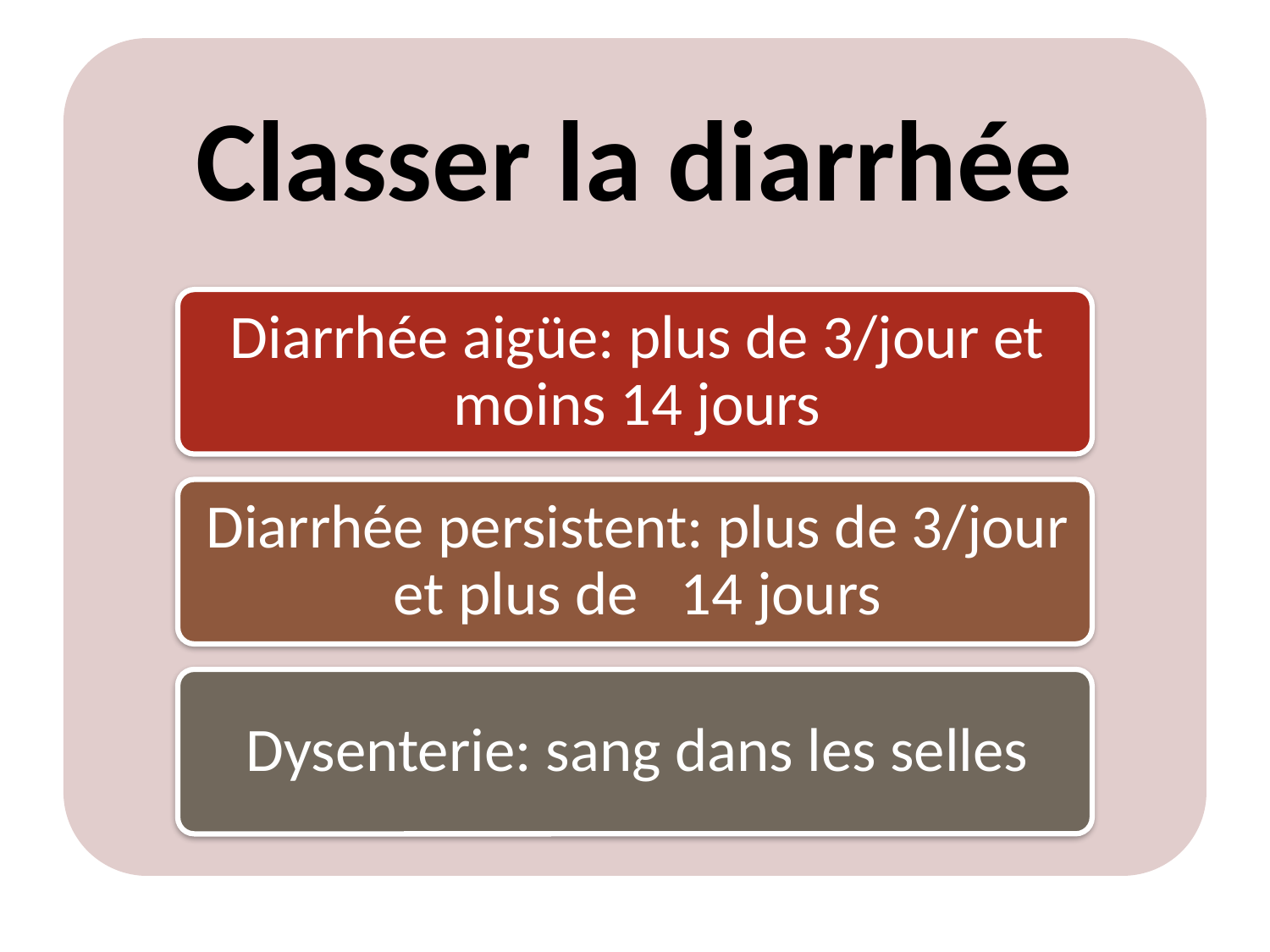

Classer la diarrhée
Diarrhée aigüe: plus de 3/jour et moins 14 jours
Diarrhée persistent: plus de 3/jour et plus de   14 jours
Dysenterie: sang dans les selles